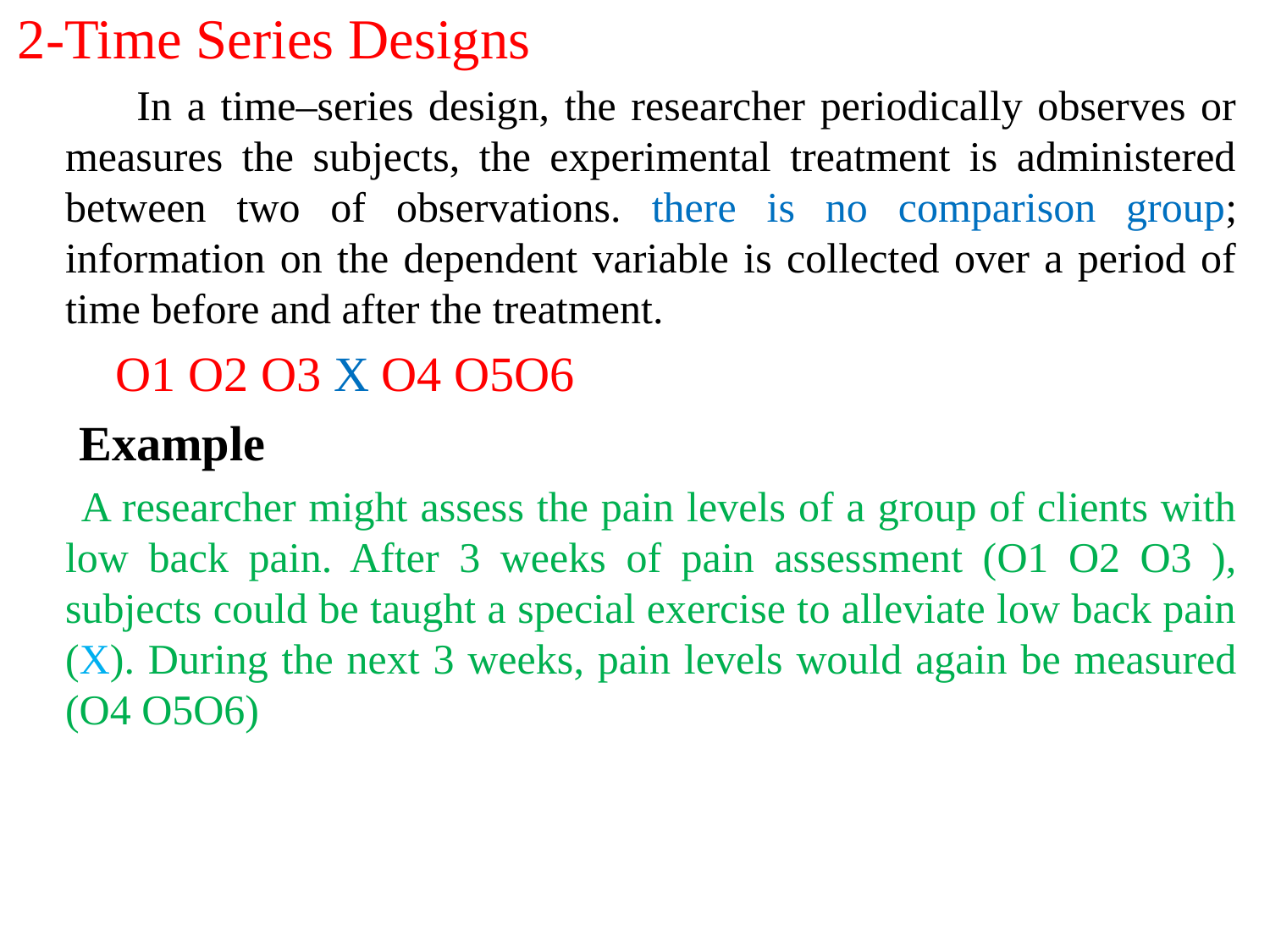

2-Time Series Designs
        In a time–series design, the researcher periodically observes or measures the subjects, the experimental treatment is administered between two of observations. there is no comparison group; information on the dependent variable is collected over a period of time before and after the treatment.
        O1 O2 O3 X O4 O5O6
     Example
     A researcher might assess the pain levels of a group of clients with low back pain. After 3 weeks of pain assessment (O1 O2 O3 ), subjects could be taught a special exercise to alleviate low back pain (X). During the next 3 weeks, pain levels would again be measured (O4 O5O6)